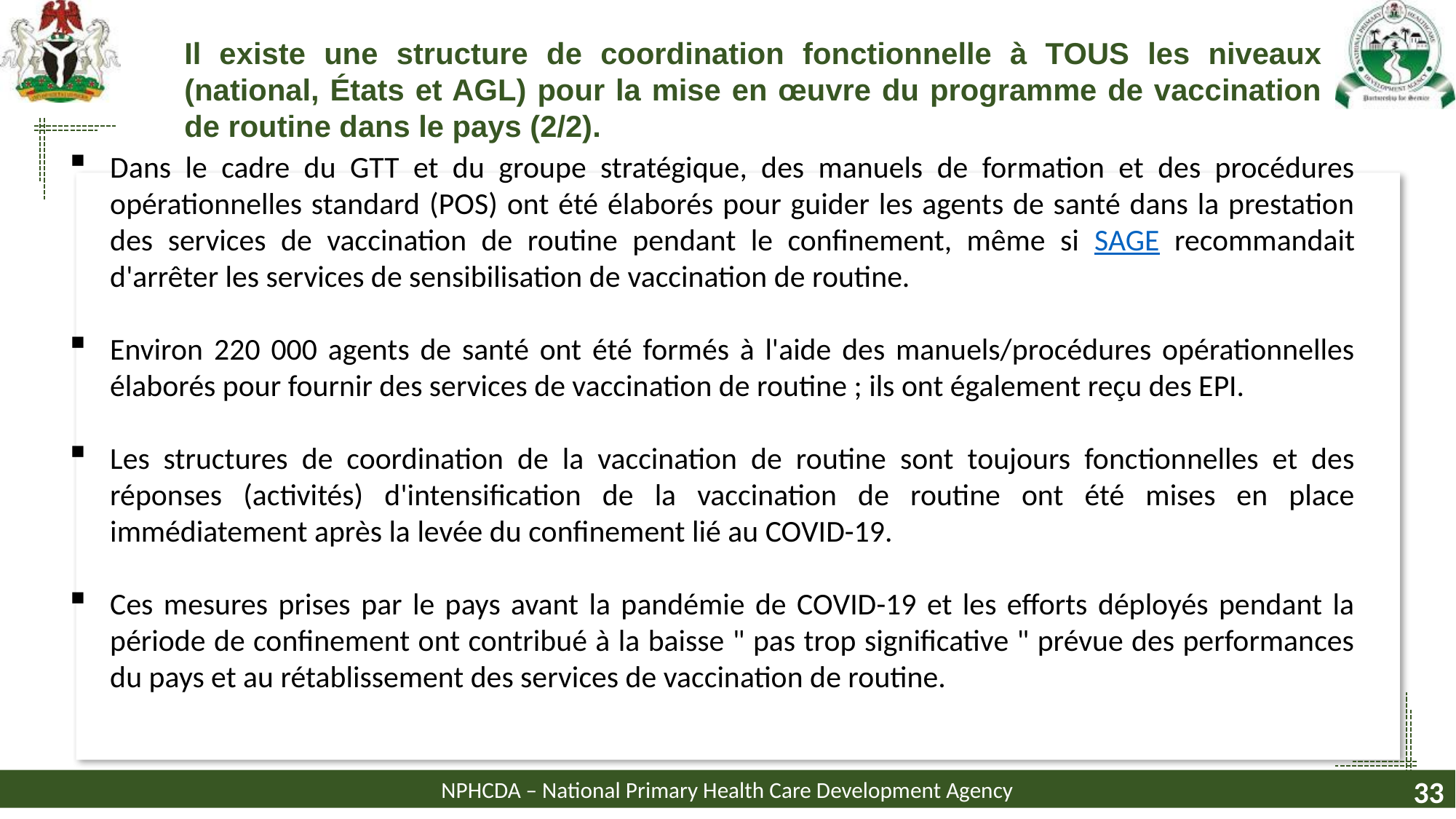

Il existe une structure de coordination fonctionnelle à TOUS les niveaux (national, États et AGL) pour la mise en œuvre du programme de vaccination de routine dans le pays (2/2).

Dans le cadre du GTT et du groupe stratégique, des manuels de formation et des procédures opérationnelles standard (POS) ont été élaborés pour guider les agents de santé dans la prestation des services de vaccination de routine pendant le confinement, même si SAGE recommandait d'arrêter les services de sensibilisation de vaccination de routine.
Environ 220 000 agents de santé ont été formés à l'aide des manuels/procédures opérationnelles élaborés pour fournir des services de vaccination de routine ; ils ont également reçu des EPI.
Les structures de coordination de la vaccination de routine sont toujours fonctionnelles et des réponses (activités) d'intensification de la vaccination de routine ont été mises en place immédiatement après la levée du confinement lié au COVID-19.
Ces mesures prises par le pays avant la pandémie de COVID-19 et les efforts déployés pendant la période de confinement ont contribué à la baisse " pas trop significative " prévue des performances du pays et au rétablissement des services de vaccination de routine.

33